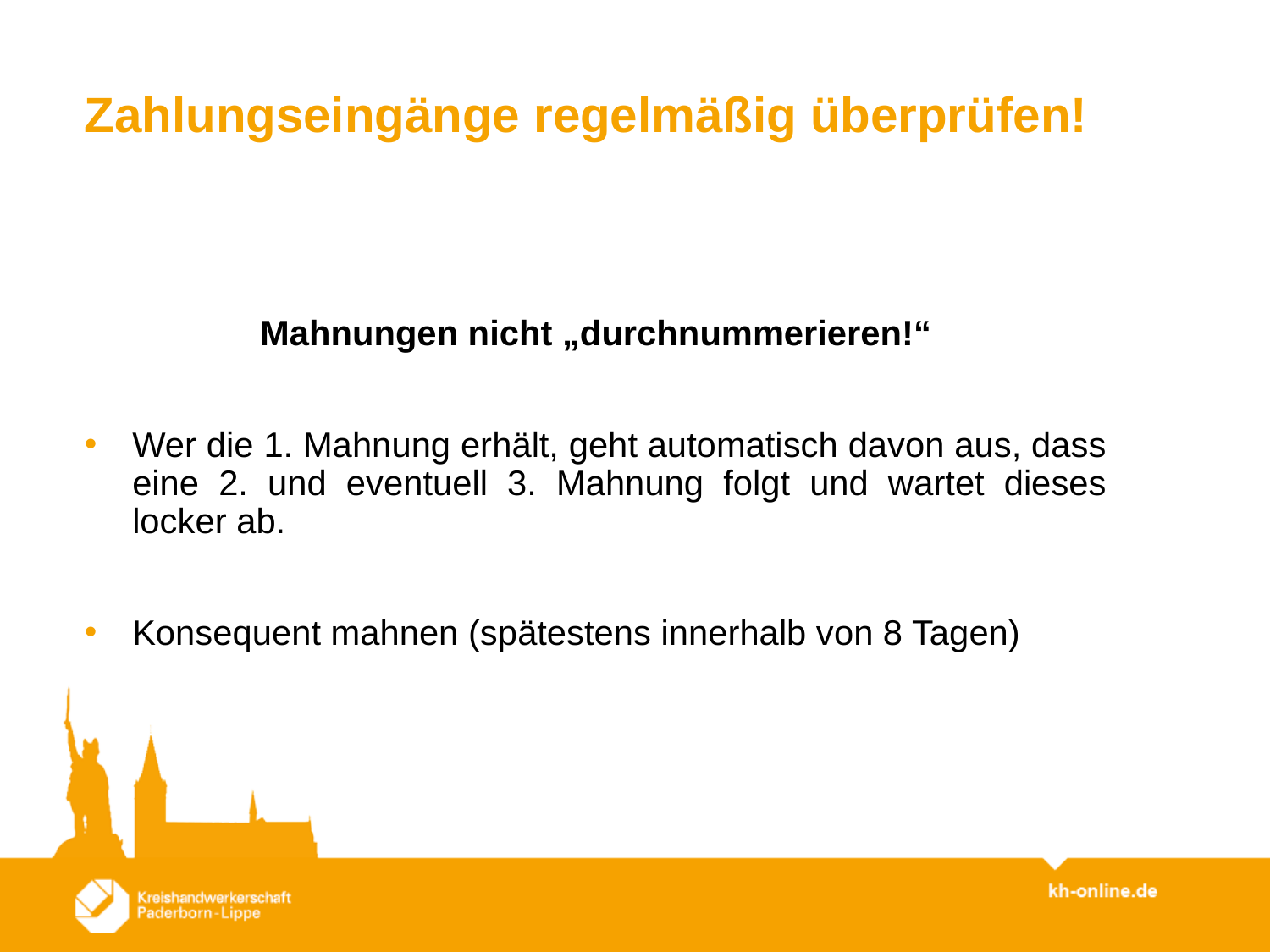

Zahlungseingänge regelmäßig überprüfen!

Mahnungen nicht „durchnummerieren!“

Wer die 1. Mahnung erhält, geht automatisch davon aus, dass eine 2. und eventuell 3. Mahnung folgt und wartet dieses locker ab.

Konsequent mahnen (spätestens innerhalb von 8 Tagen)